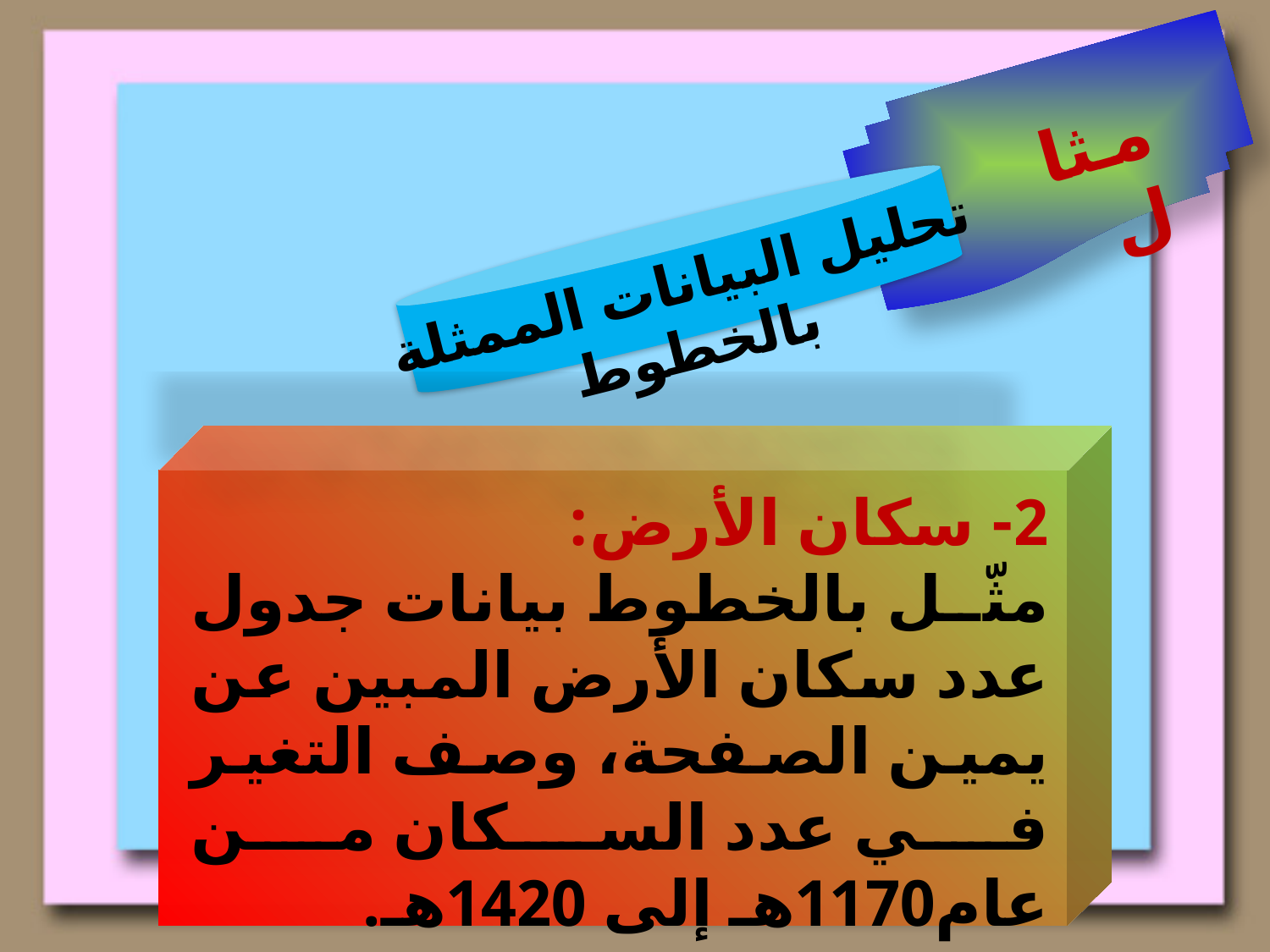

مثال

تحليل البيانات الممثلة بالخطوط

2- سكان الأرض:
مثّل بالخطوط بيانات جدول عدد سكان الأرض المبين عن يمين الصفحة، وصف التغير في عدد السكان من عام1170هـ إلى 1420هـ.